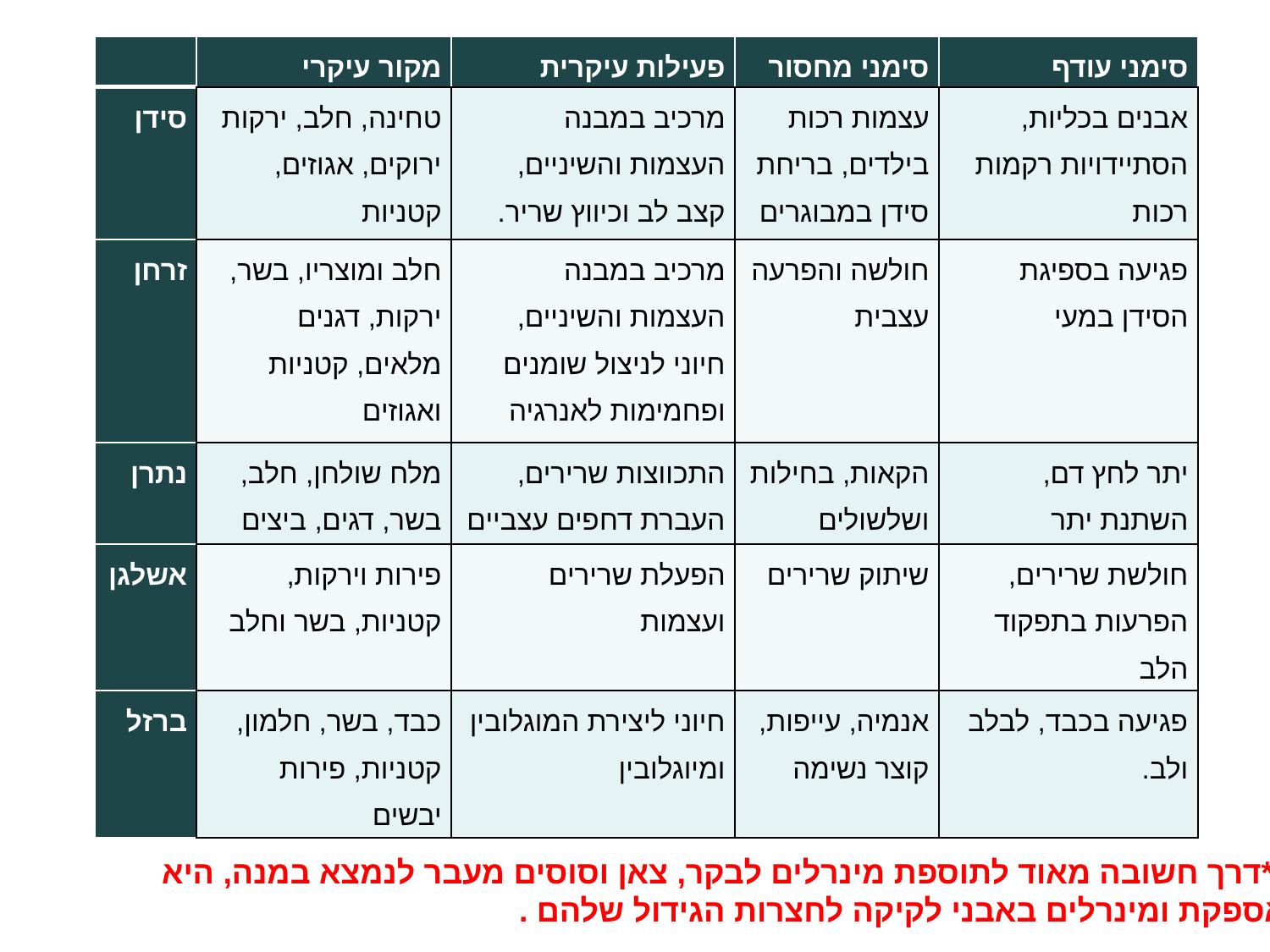

|  | מקור עיקרי | פעילות עיקרית | סימני מחסור | סימני עודף |
| --- | --- | --- | --- | --- |
| סידן | טחינה, חלב, ירקות ירוקים, אגוזים, קטניות | מרכיב במבנה העצמות והשיניים, קצב לב וכיווץ שריר. | עצמות רכות בילדים, בריחת סידן במבוגרים | אבנים בכליות, הסתיידויות רקמות רכות |
| זרחן | חלב ומוצריו, בשר, ירקות, דגנים מלאים, קטניות ואגוזים | מרכיב במבנה העצמות והשיניים, חיוני לניצול שומנים ופחמימות לאנרגיה | חולשה והפרעה עצבית | פגיעה בספיגת הסידן במעי |
| נתרן | מלח שולחן, חלב, בשר, דגים, ביצים | התכווצות שרירים, העברת דחפים עצביים | הקאות, בחילות ושלשולים | יתר לחץ דם, השתנת יתר |
| אשלגן | פירות וירקות, קטניות, בשר וחלב | הפעלת שרירים ועצמות | שיתוק שרירים | חולשת שרירים, הפרעות בתפקוד הלב |
| ברזל | כבד, בשר, חלמון, קטניות, פירות יבשים | חיוני ליצירת המוגלובין ומיוגלובין | אנמיה, עייפות, קוצר נשימה | פגיעה בכבד, לבלב ולב. |
**דרך חשובה מאוד לתוספת מינרלים לבקר, צאן וסוסים מעבר לנמצא במנה, היא
אספקת ומינרלים באבני לקיקה לחצרות הגידול שלהם .